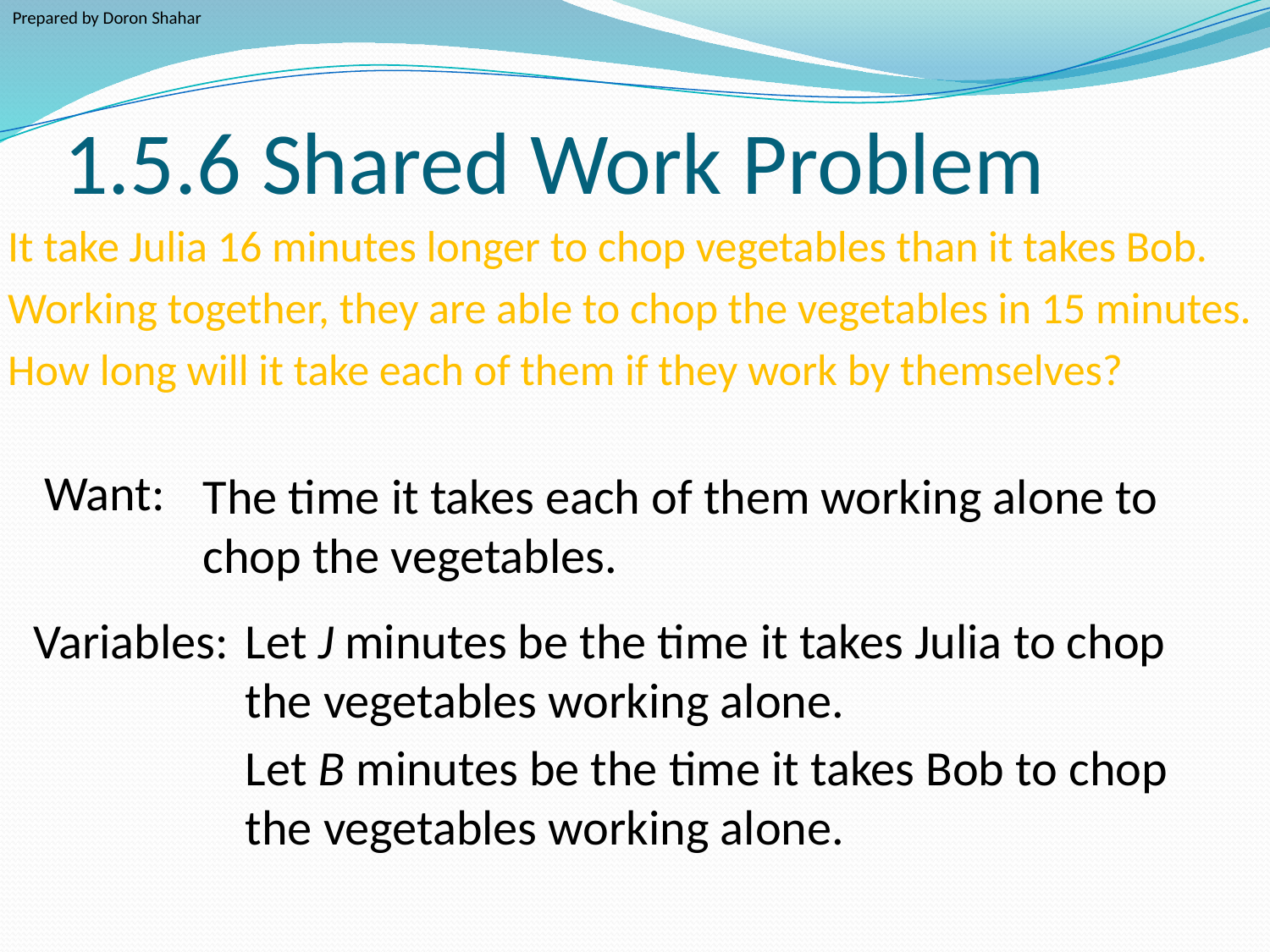

Prepared by Doron Shahar
# 1.5.6 Shared Work Problem
It take Julia 16 minutes longer to chop vegetables than it takes Bob.
Working together, they are able to chop the vegetables in 15 minutes.
How long will it take each of them if they work by themselves?
Want:
The time it takes each of them working alone to chop the vegetables.
Variables:
Let J minutes be the time it takes Julia to chop the vegetables working alone.
Let B minutes be the time it takes Bob to chop the vegetables working alone.